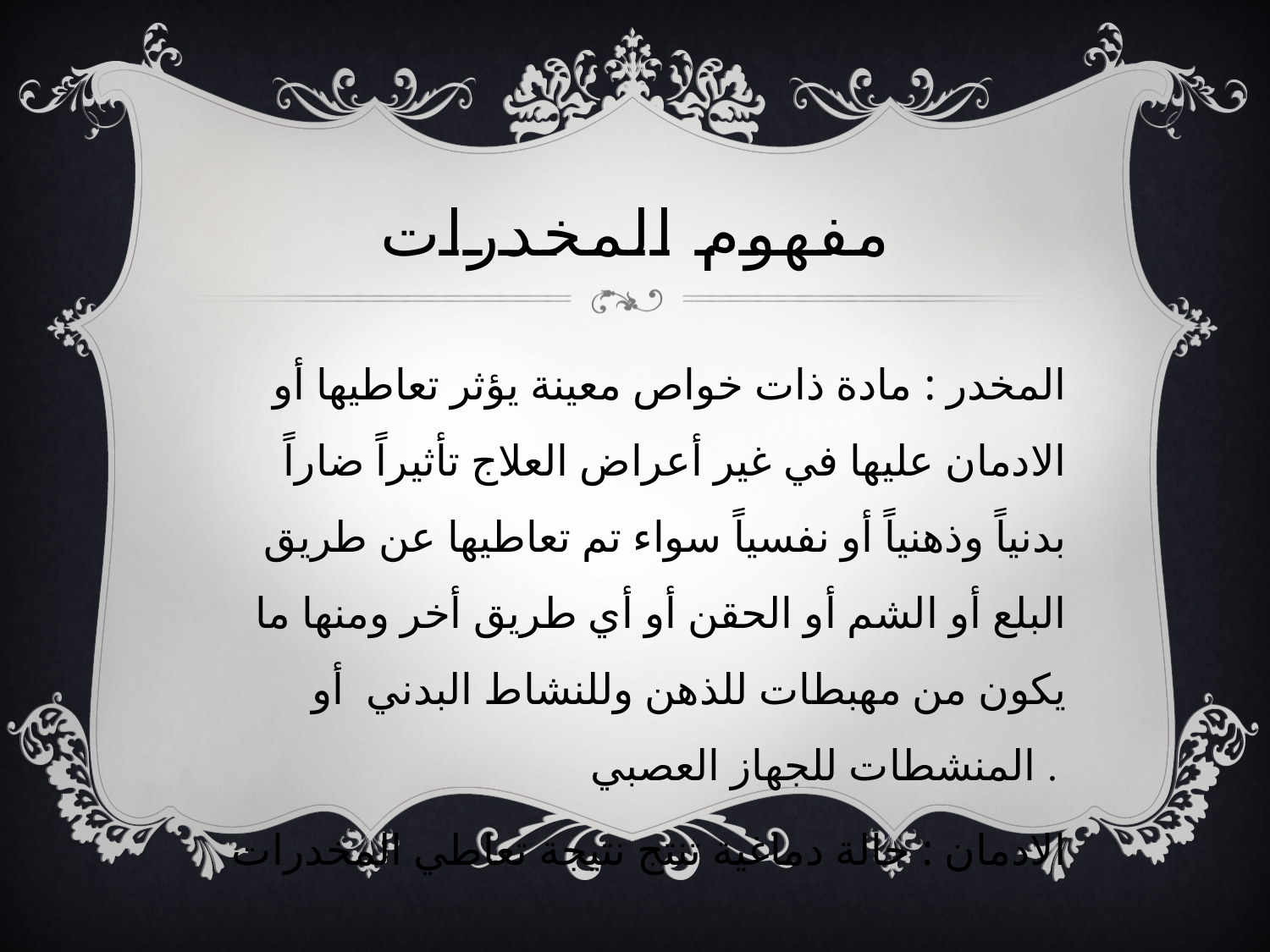

# مفهوم المخدرات
 المخدر : مادة ذات خواص معينة يؤثر تعاطيها أو الادمان عليها في غير أعراض العلاج تأثيراً ضاراً بدنياً وذهنياً أو نفسياً سواء تم تعاطيها عن طريق البلع أو الشم أو الحقن أو أي طريق أخر ومنها ما يكون من مهبطات للذهن وللنشاط البدني  أو المنشطات للجهاز العصبي .
الادمان : حالة دماغية تنتج نتيجة تعاطي المخدرات